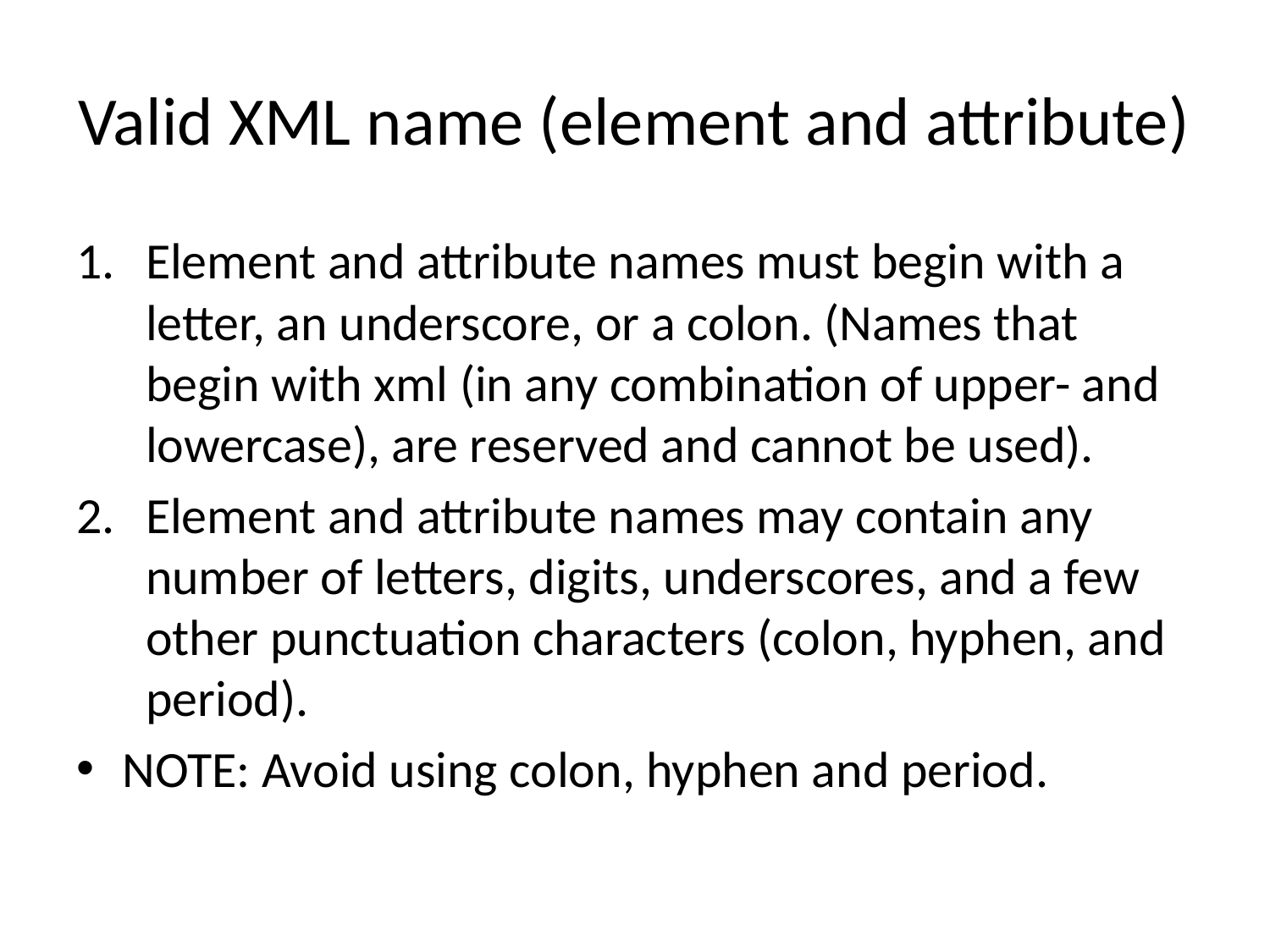

# Valid XML name (element and attribute)
Element and attribute names must begin with a letter, an underscore, or a colon. (Names that begin with xml (in any combination of upper- and lowercase), are reserved and cannot be used).
Element and attribute names may contain any number of letters, digits, underscores, and a few other punctuation characters (colon, hyphen, and period).
NOTE: Avoid using colon, hyphen and period.